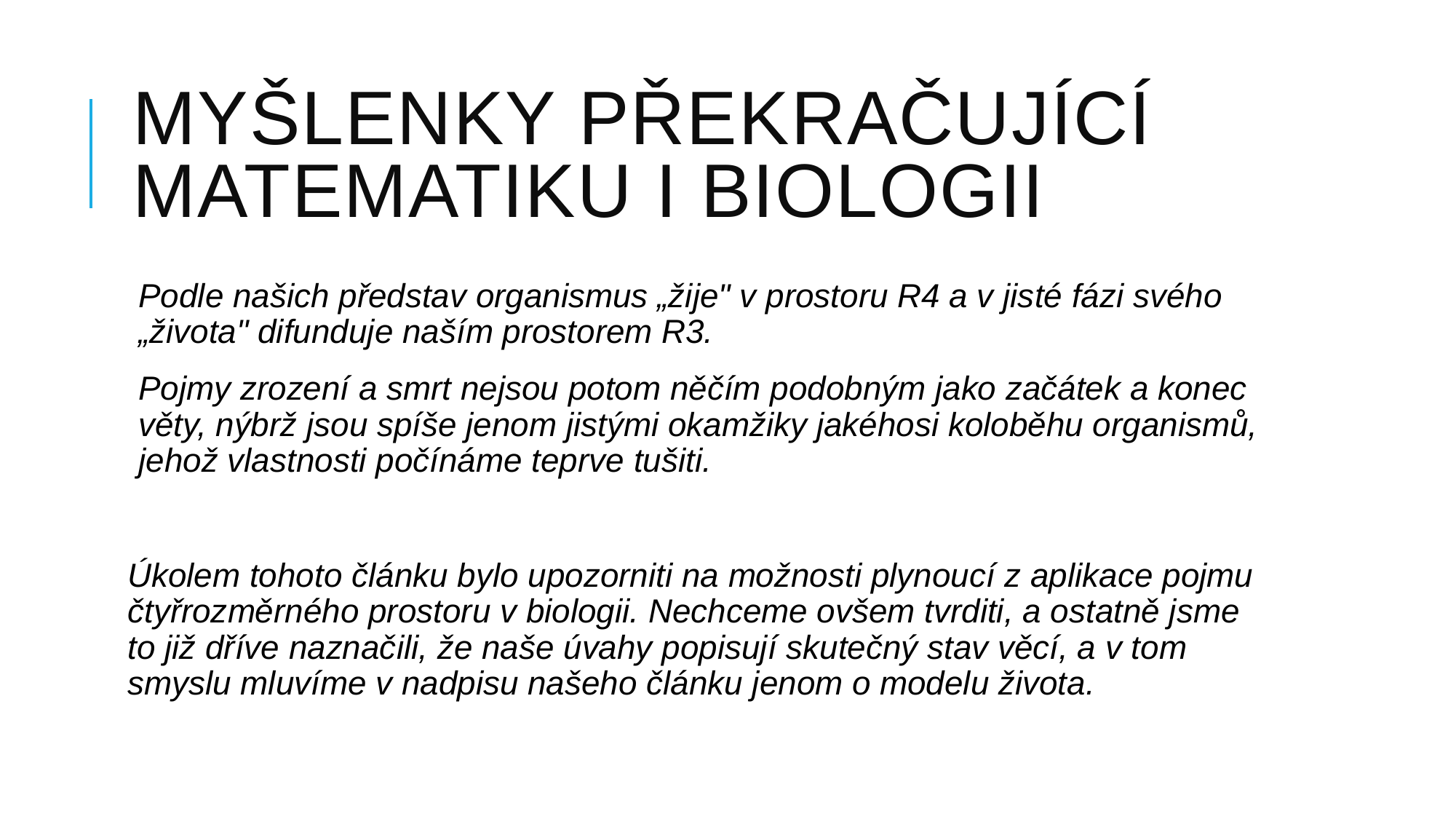

# myšlenky překračující matematiku i biologii
Podle našich představ organismus „žije" v prostoru R4 a v jisté fázi svého „života" difunduje naším prostorem R3.
Pojmy zrození a smrt nejsou potom něčím podobným jako začátek a konec věty, nýbrž jsou spíše jenom jistými okamžiky jakéhosi koloběhu organismů, jehož vlastnosti počínáme teprve tušiti.

Úkolem tohoto článku bylo upozorniti na možnosti plynoucí z aplikace pojmu čtyřrozměrného prostoru v biologii. Nechceme ovšem tvrditi, a ostatně jsme to již dříve naznačili, že naše úvahy popisují skutečný stav věcí, a v tom smyslu mluvíme v nadpisu našeho článku jenom o modelu života.